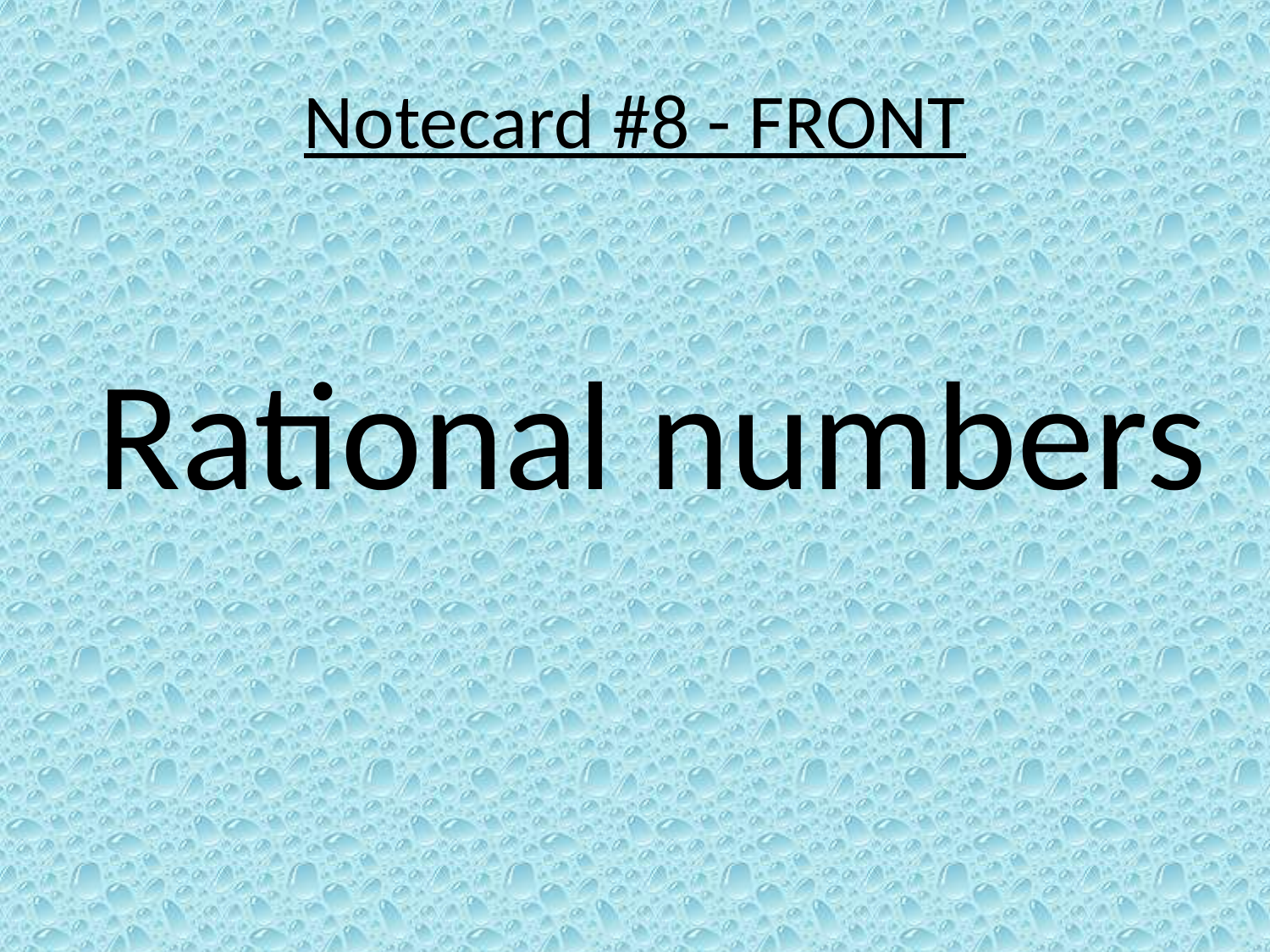

# Notecard #8 - FRONT
Rational numbers